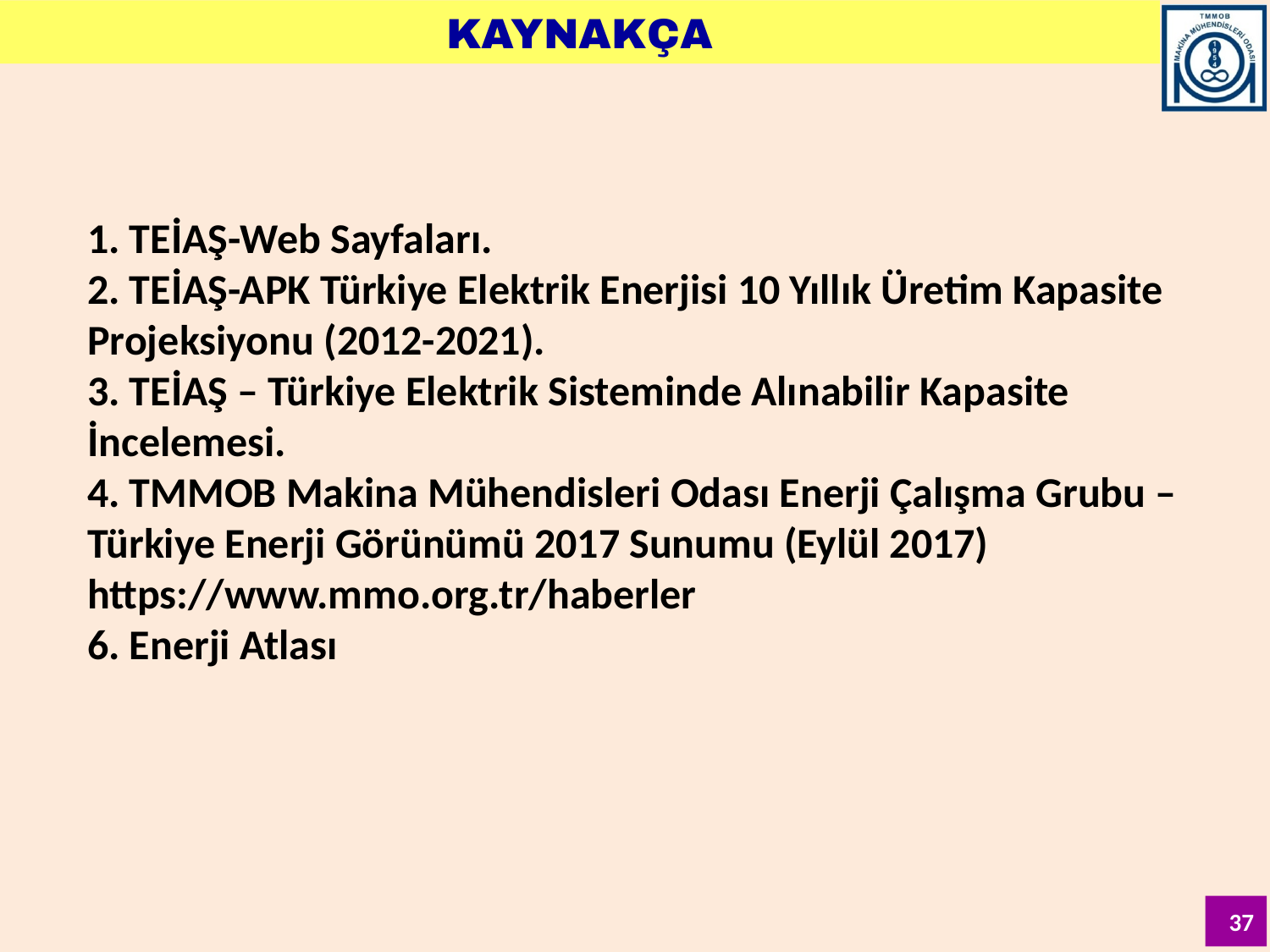

KAYNAKÇA
1. TEİAŞ-Web Sayfaları.
2. TEİAŞ-APK Türkiye Elektrik Enerjisi 10 Yıllık Üretim Kapasite Projeksiyonu (2012-2021).
3. TEİAŞ – Türkiye Elektrik Sisteminde Alınabilir Kapasite İncelemesi.
4. TMMOB Makina Mühendisleri Odası Enerji Çalışma Grubu – Türkiye Enerji Görünümü 2017 Sunumu (Eylül 2017) https://www.mmo.org.tr/haberler
6. Enerji Atlası
37